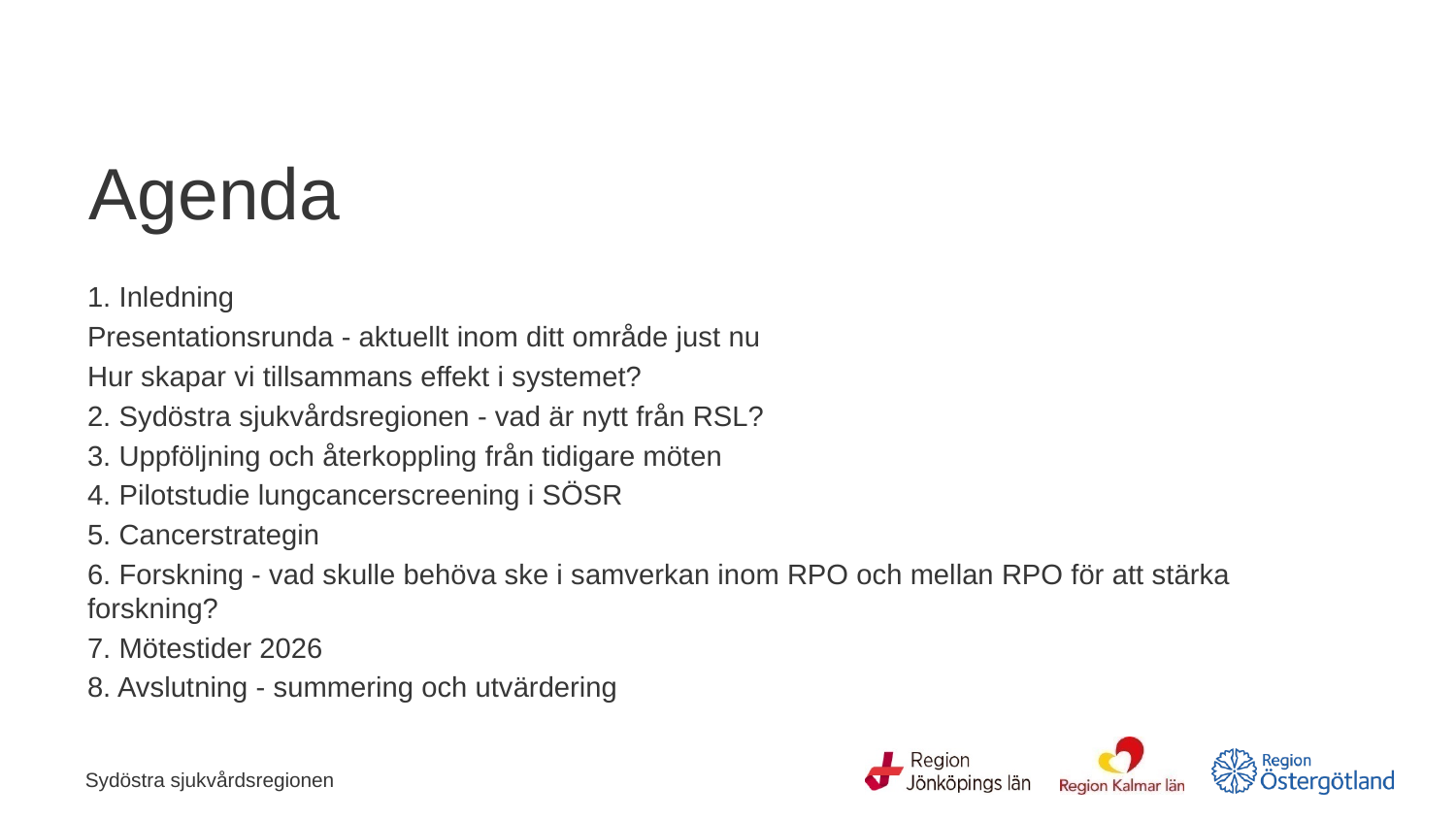

# Agenda
1. Inledning
Presentationsrunda - aktuellt inom ditt område just nu
Hur skapar vi tillsammans effekt i systemet?
2. Sydöstra sjukvårdsregionen - vad är nytt från RSL?
3. Uppföljning och återkoppling från tidigare möten
4. Pilotstudie lungcancerscreening i SÖSR
5. Cancerstrategin
6. Forskning - vad skulle behöva ske i samverkan inom RPO och mellan RPO för att stärka forskning?
7. Mötestider 2026
8. Avslutning - summering och utvärdering